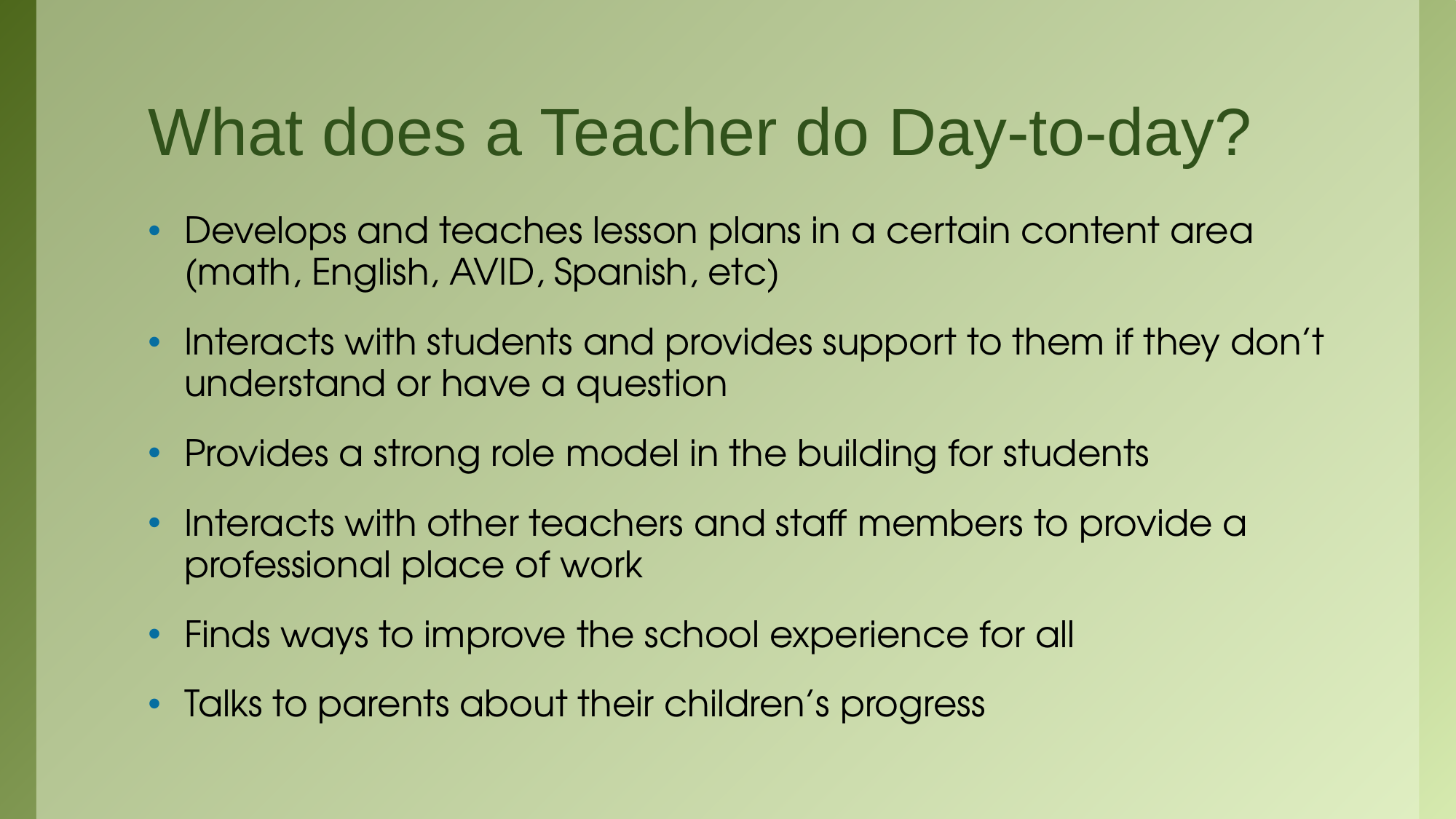

# What does a Teacher do Day-to-day?
Develops and teaches lesson plans in a certain content area (math, English, AVID, Spanish, etc)
Interacts with students and provides support to them if they don’t understand or have a question
Provides a strong role model in the building for students
Interacts with other teachers and staff members to provide a professional place of work
Finds ways to improve the school experience for all
Talks to parents about their children’s progress